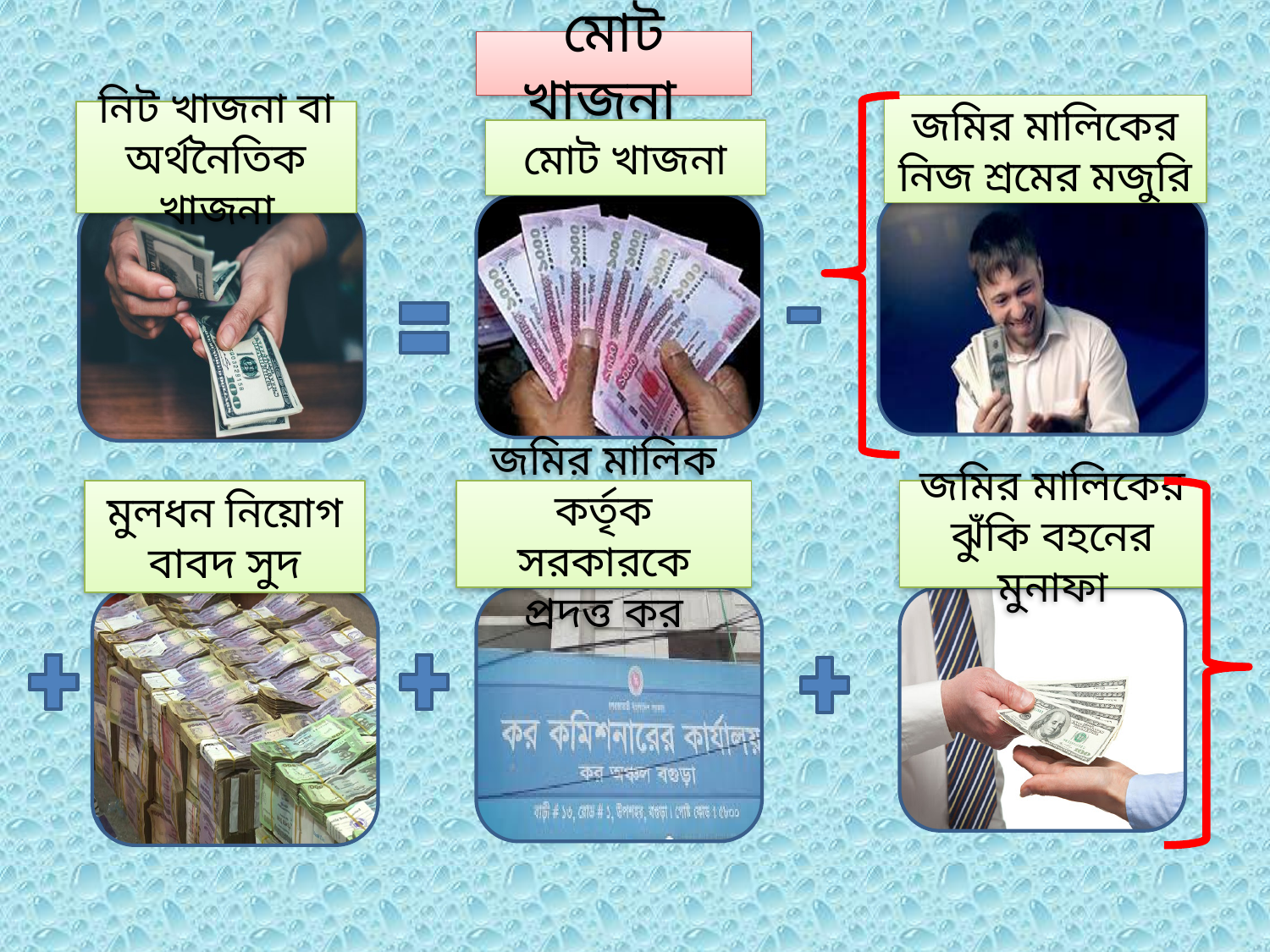

মোট খাজনা

জমির মালিকের নিজ শ্রমের মজুরি

নিট খাজনা বা অর্থনৈতিক খাজনা

মোট খাজনা

মুলধন নিয়োগ বাবদ সুদ

জমির মালিক কর্তৃক সরকারকে প্রদত্ত কর

জমির মালিকের ঝুঁকি বহনের মুনাফা